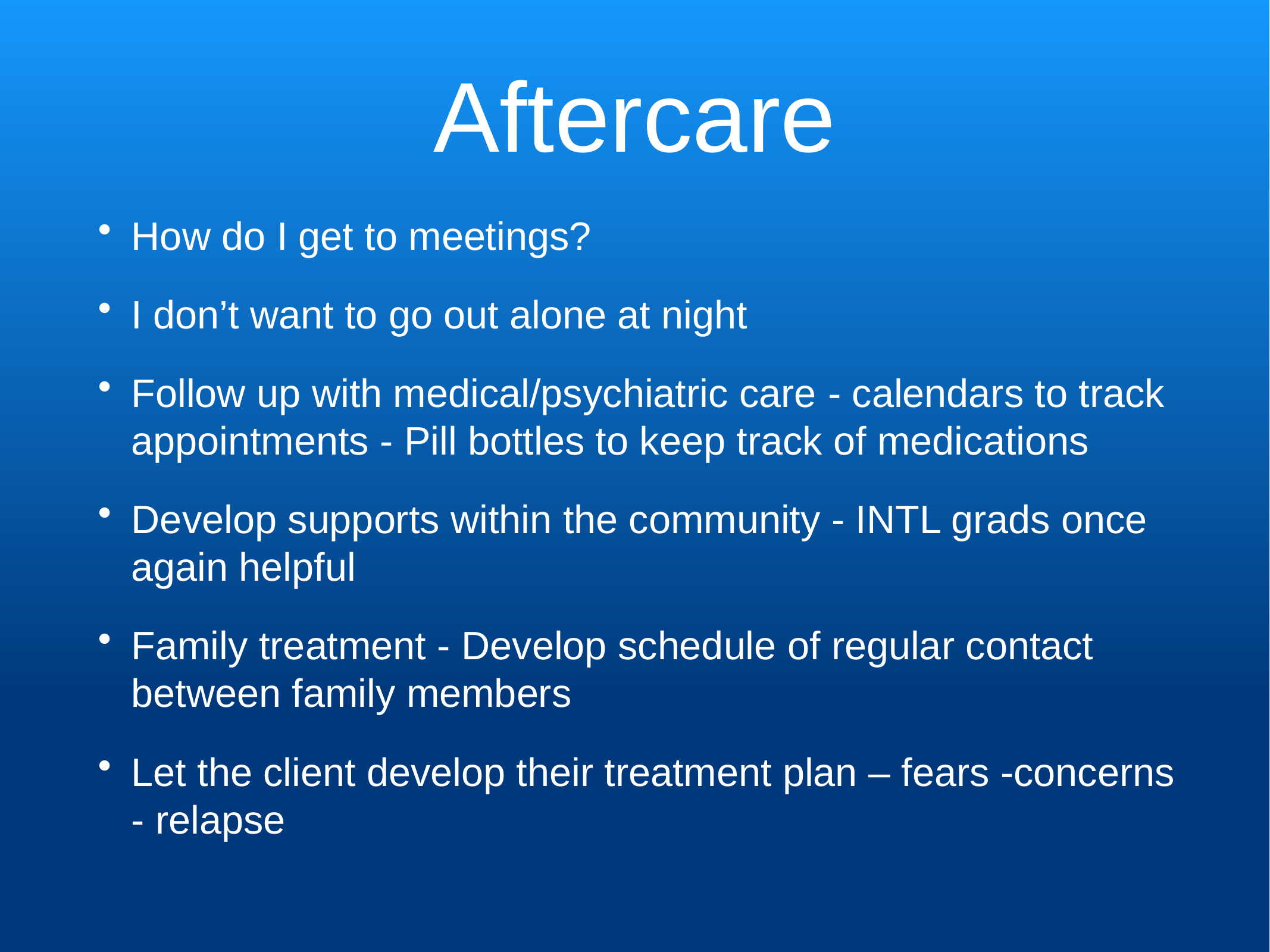

# Aftercare
How do I get to meetings?
I don’t want to go out alone at night
Follow up with medical/psychiatric care - calendars to track appointments - Pill bottles to keep track of medications
Develop supports within the community - INTL grads once again helpful
Family treatment - Develop schedule of regular contact between family members
Let the client develop their treatment plan – fears -concerns
- relapse